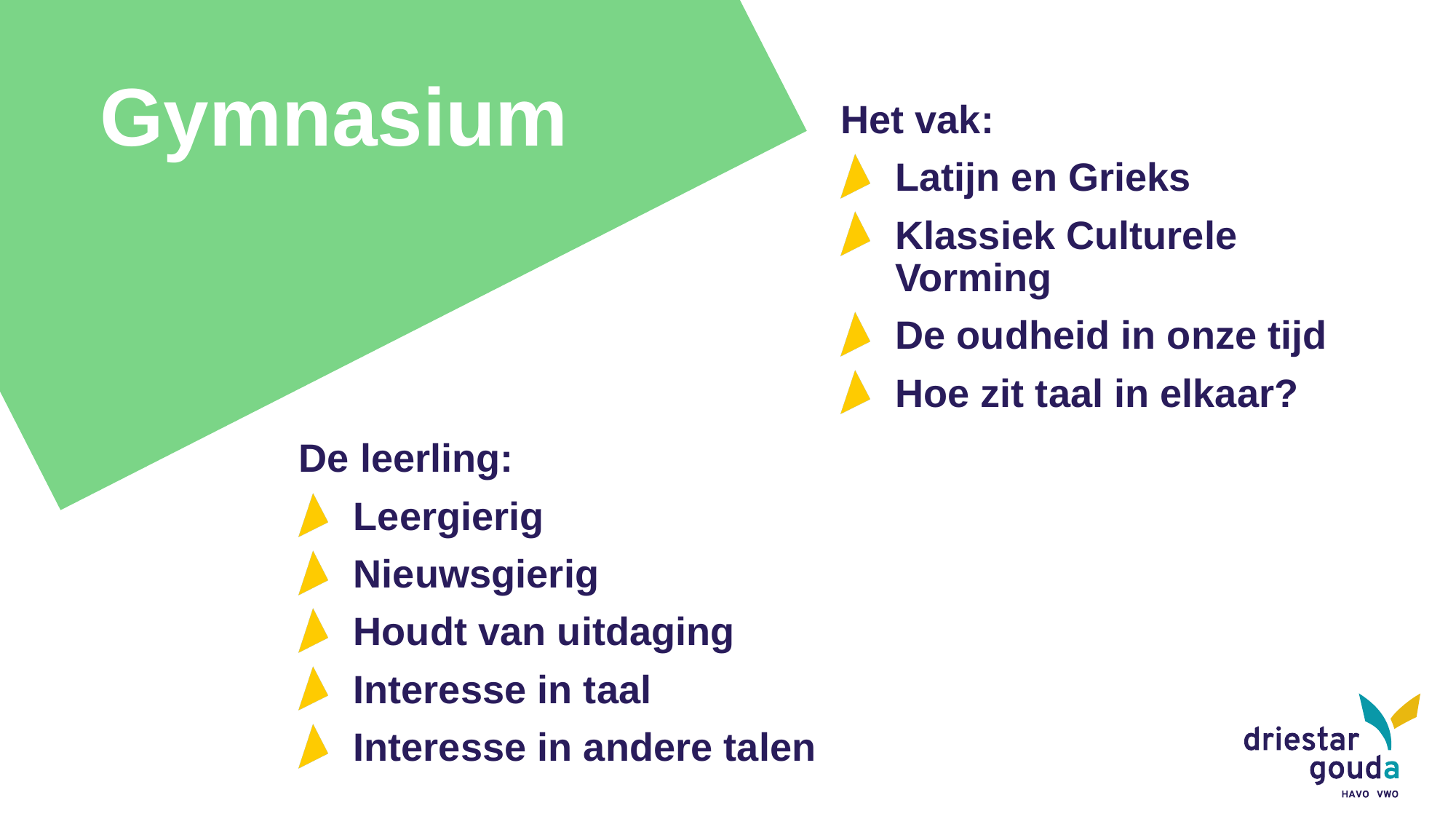

# Gymnasium
Het vak:
Latijn en Grieks
Klassiek Culturele Vorming
De oudheid in onze tijd
Hoe zit taal in elkaar?

De leerling:
Leergierig
Nieuwsgierig
Houdt van uitdaging
Interesse in taal
Interesse in andere talen